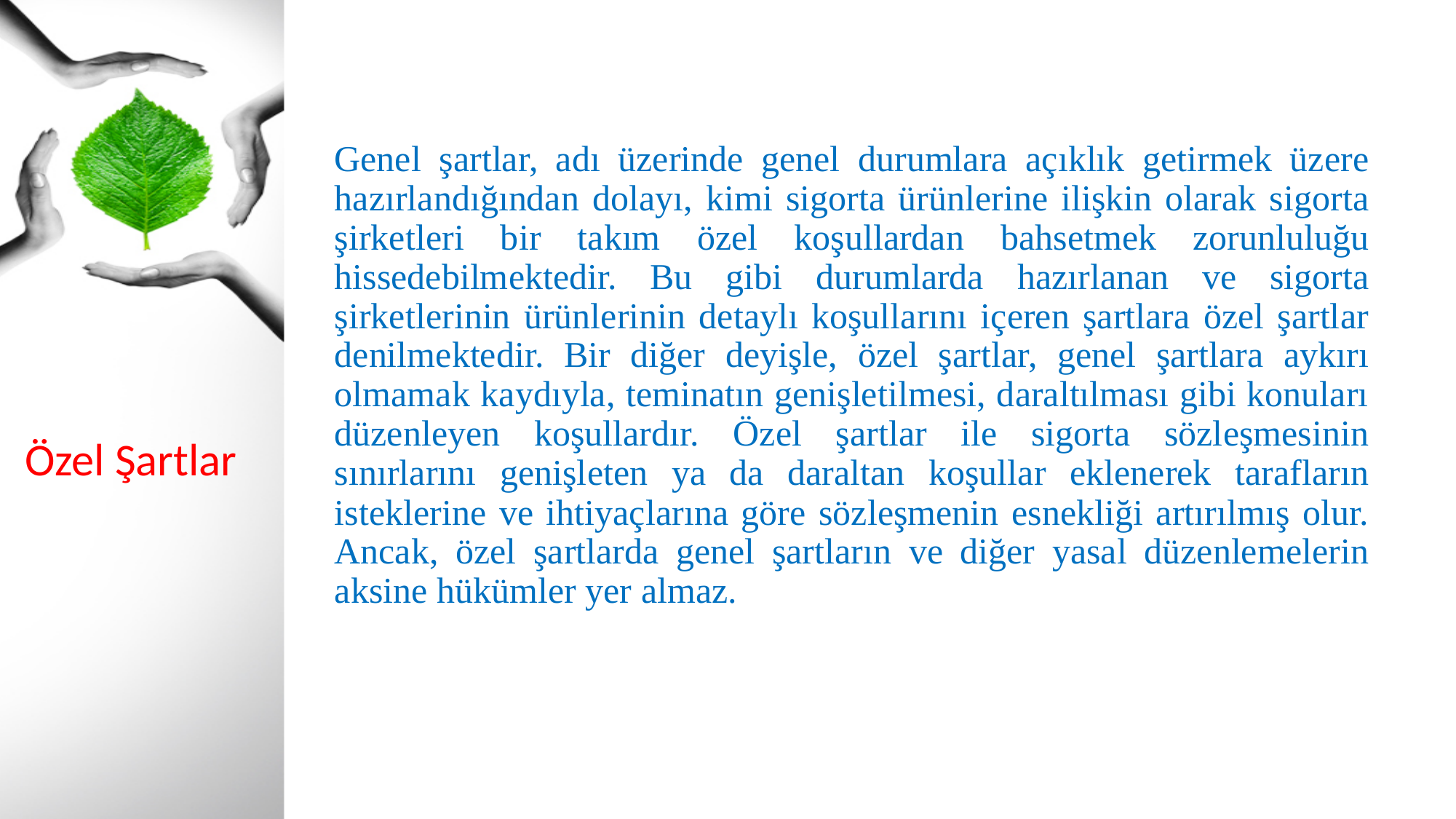

Genel şartlar, adı üzerinde genel durumlara açıklık getirmek üzere hazırlandığından dolayı, kimi sigorta ürünlerine ilişkin olarak sigorta şirketleri bir takım özel koşullardan bahsetmek zorunluluğu hissedebilmektedir. Bu gibi durumlarda hazırlanan ve sigorta şirketlerinin ürünlerinin detaylı koşullarını içeren şartlara özel şartlar denilmektedir. Bir diğer deyişle, özel şartlar, genel şartlara aykırı olmamak kaydıyla, teminatın genişletilmesi, daraltılması gibi konuları düzenleyen koşullardır. Özel şartlar ile sigorta sözleşmesinin sınırlarını genişleten ya da daraltan koşullar eklenerek tarafların isteklerine ve ihtiyaçlarına göre sözleşmenin esnekliği artırılmış olur. Ancak, özel şartlarda genel şartların ve diğer yasal düzenlemelerin aksine hükümler yer almaz.
# Özel Şartlar